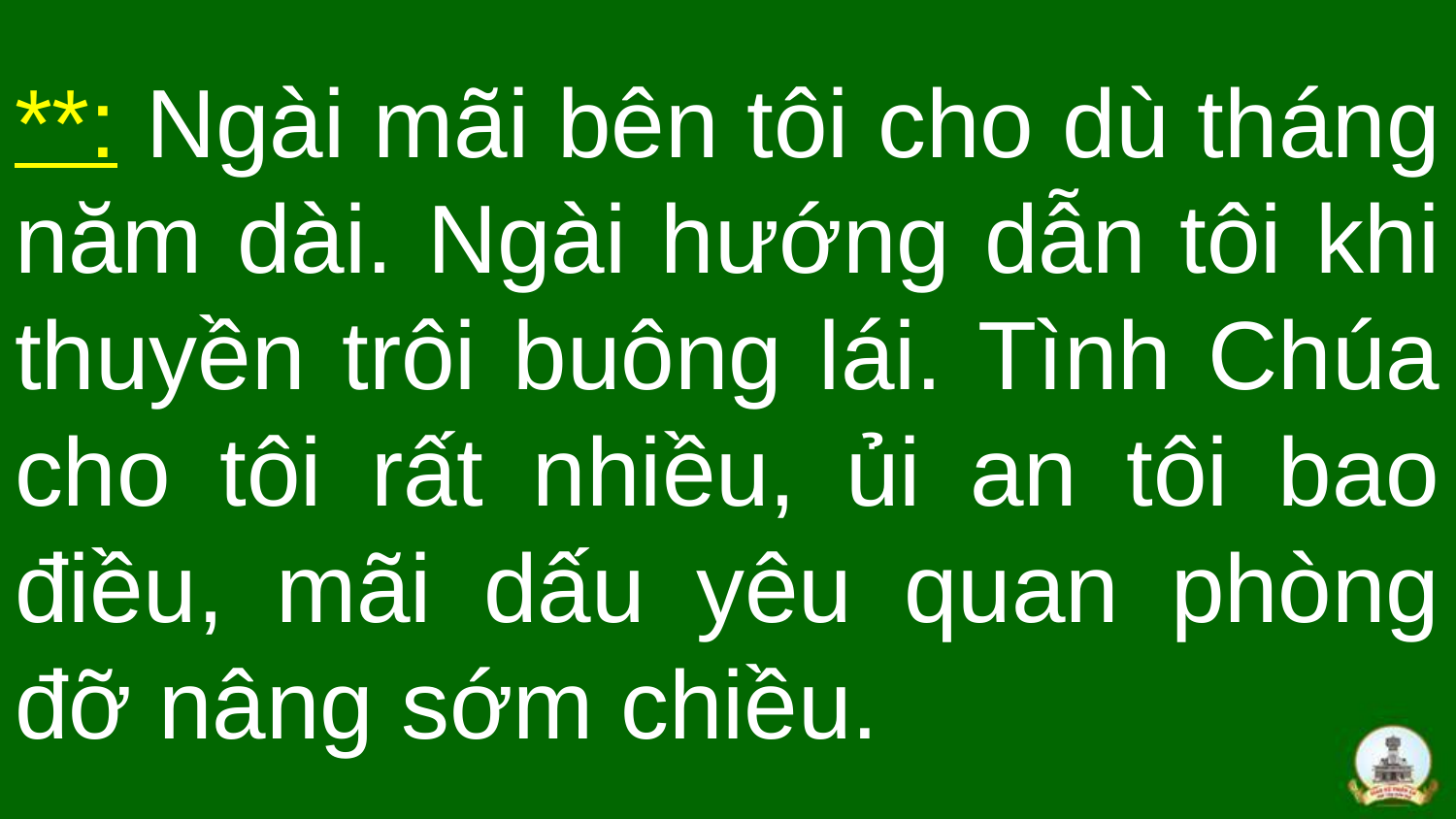

# **: Ngài mãi bên tôi cho dù tháng năm dài. Ngài hướng dẫn tôi khi thuyền trôi buông lái. Tình Chúa cho tôi rất nhiều, ủi an tôi bao điều, mãi dấu yêu quan phòng đỡ nâng sớm chiều.